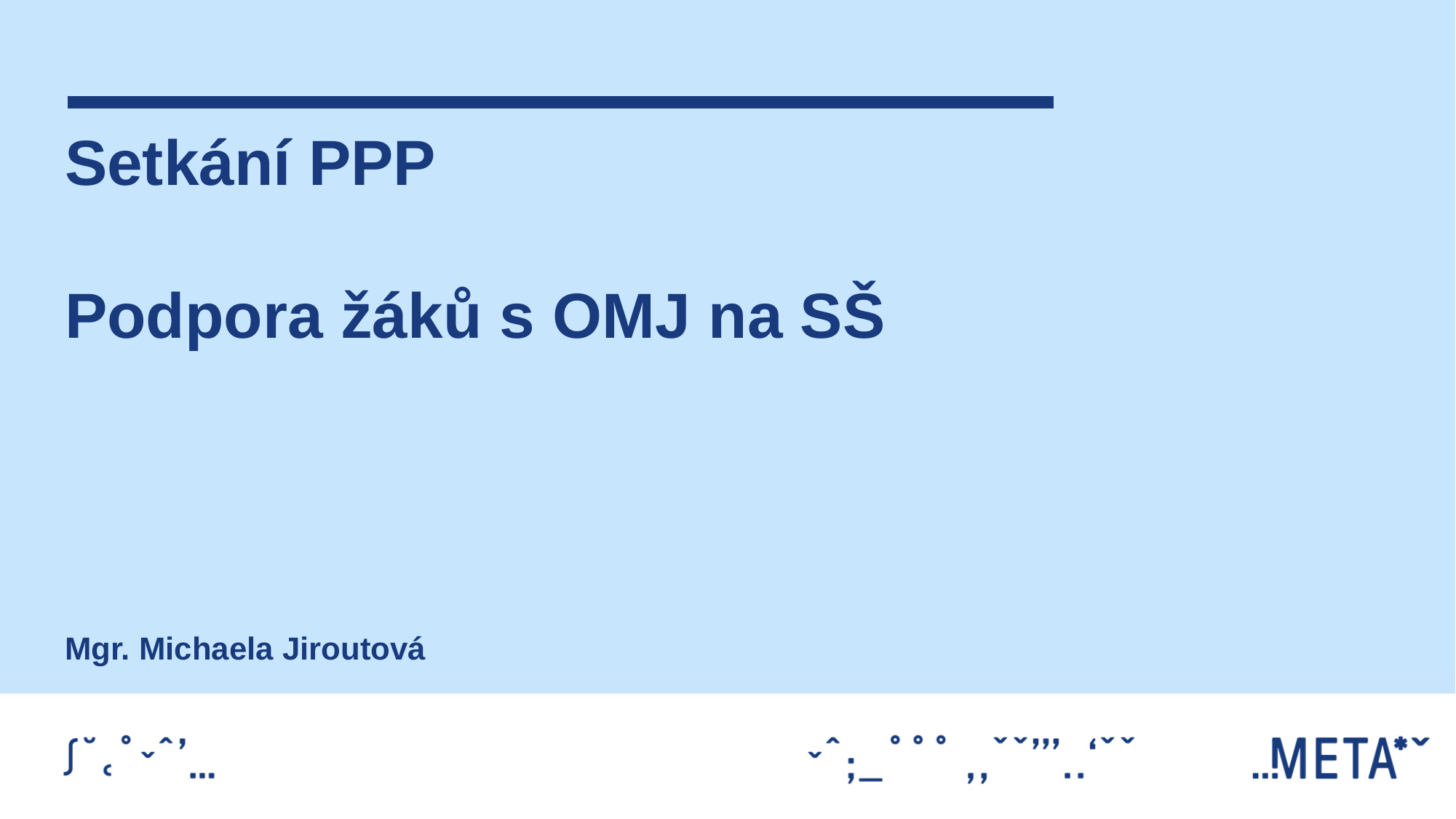

# Setkání PPP Podpora žáků s OMJ na SŠ
Mgr. Michaela Jiroutová